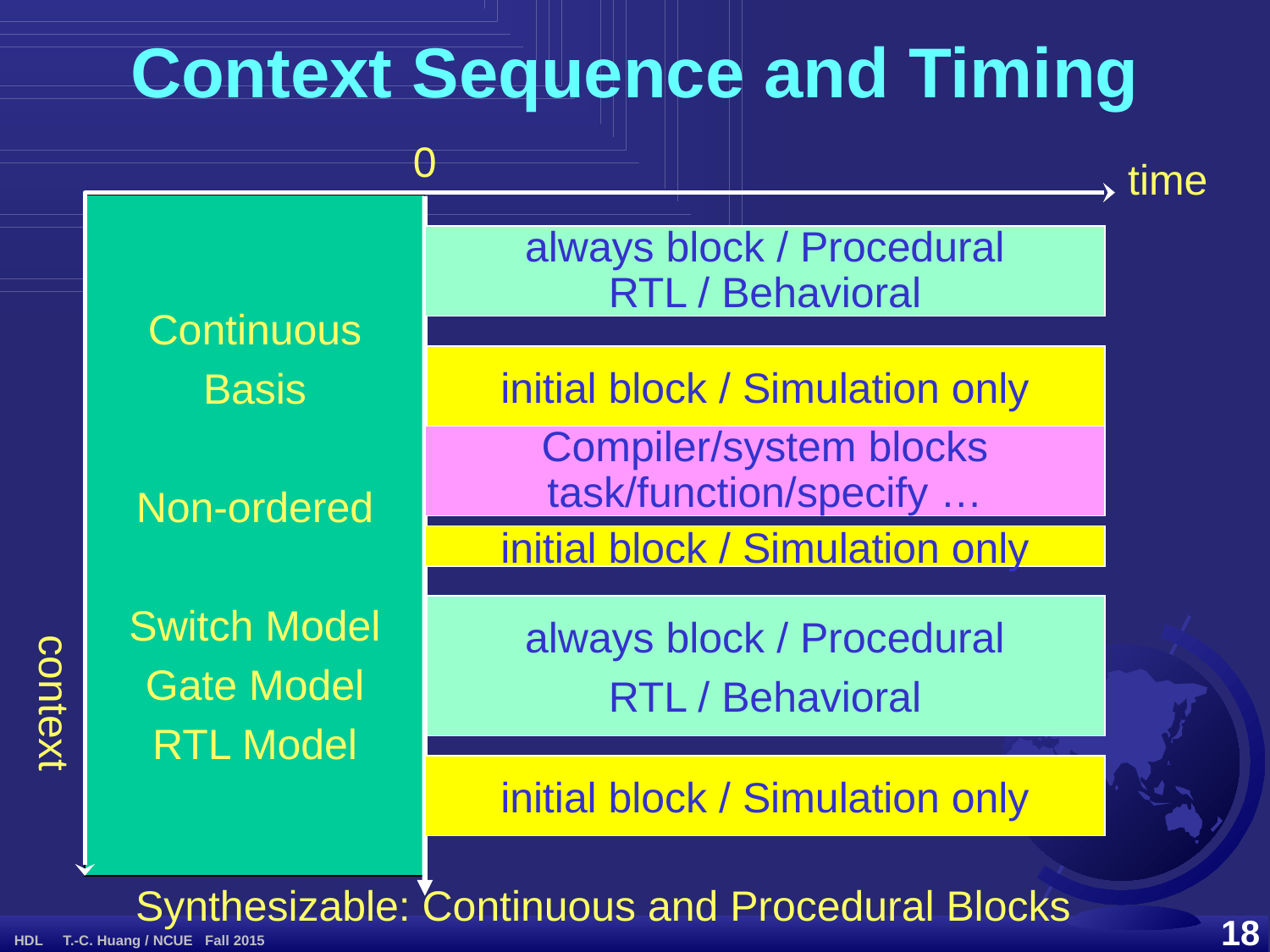

Context Sequence and Timing
0

time

context
Continuous
Basis

Non-ordered

Switch Model
Gate Model
RTL Model
always block / Procedural
RTL / Behavioral
initial block / Simulation only
Compiler/system blocks
task/function/specify …
initial block / Simulation only
always block / Procedural
RTL / Behavioral
initial block / Simulation only
Synthesizable: Continuous and Procedural Blocks